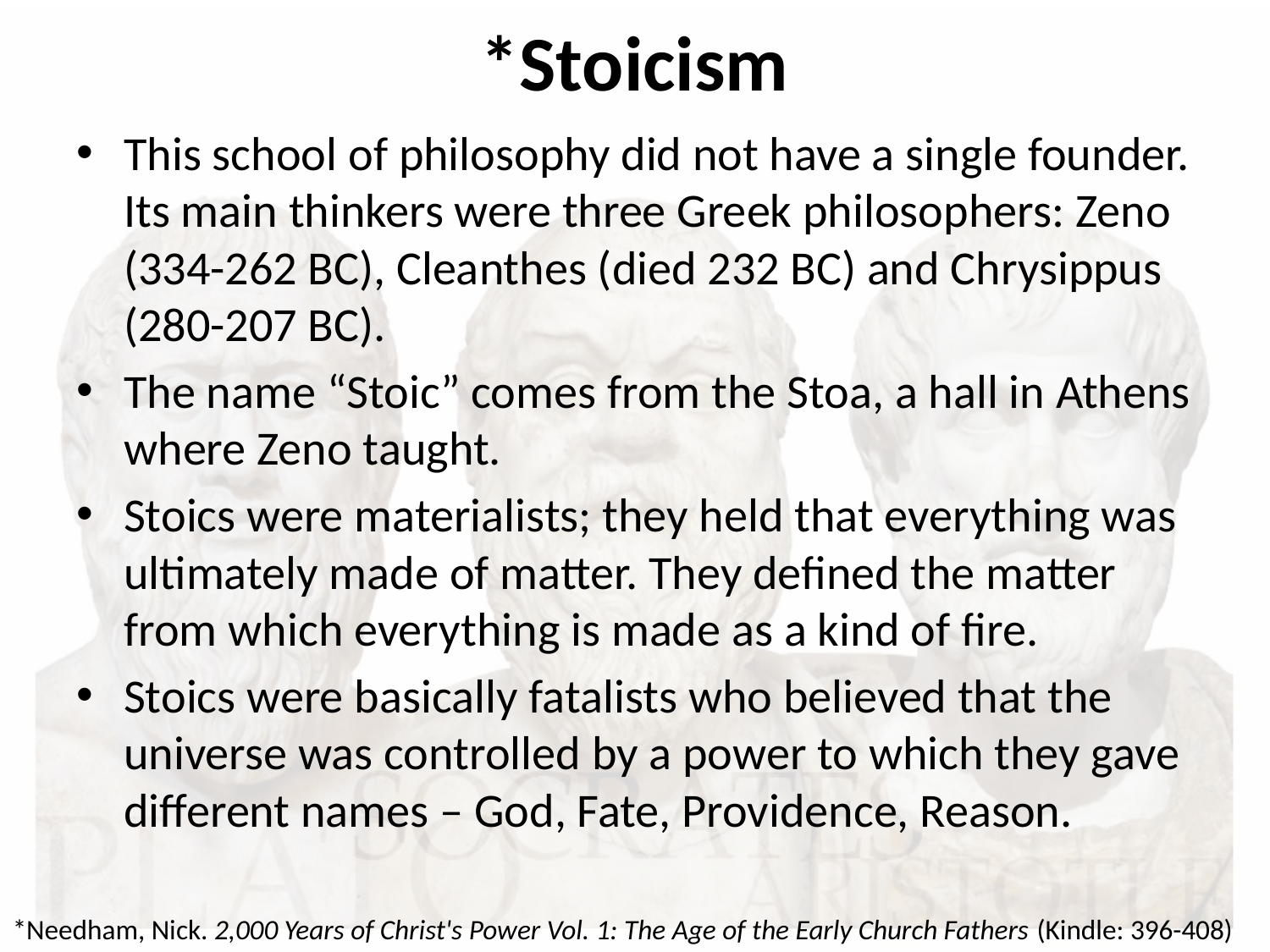

# *Stoicism
This school of philosophy did not have a single founder. Its main thinkers were three Greek philosophers: Zeno (334-262 BC), Cleanthes (died 232 BC) and Chrysippus (280-207 BC).
The name “Stoic” comes from the Stoa, a hall in Athens where Zeno taught.
Stoics were materialists; they held that everything was ultimately made of matter. They defined the matter from which everything is made as a kind of fire.
Stoics were basically fatalists who believed that the universe was controlled by a power to which they gave different names – God, Fate, Providence, Reason.
*Needham, Nick. 2,000 Years of Christ's Power Vol. 1: The Age of the Early Church Fathers (Kindle: 396-408)